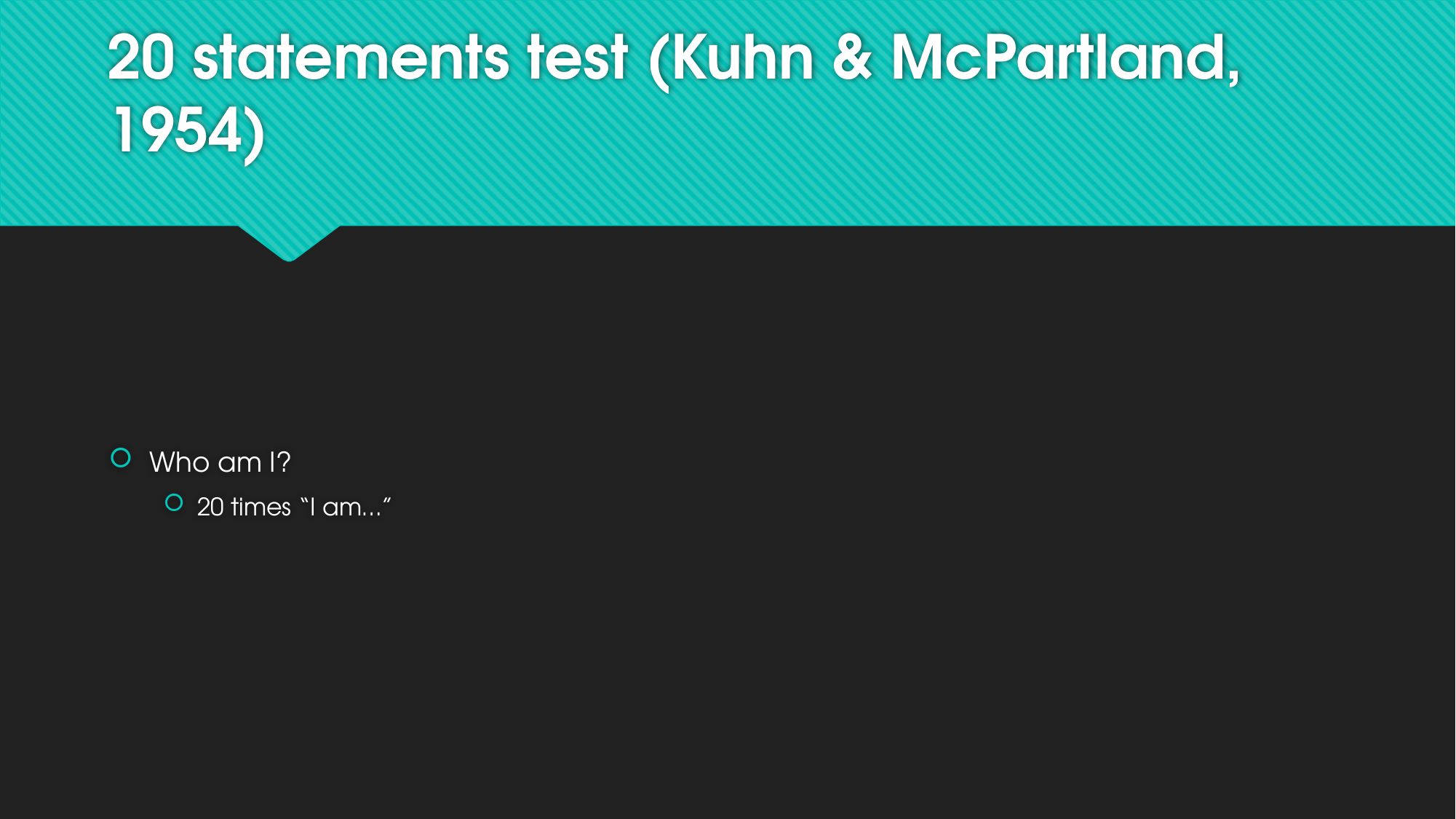

# 20 statements test (Kuhn & McPartland, 1954)
Who am I?
20 times “I am…”